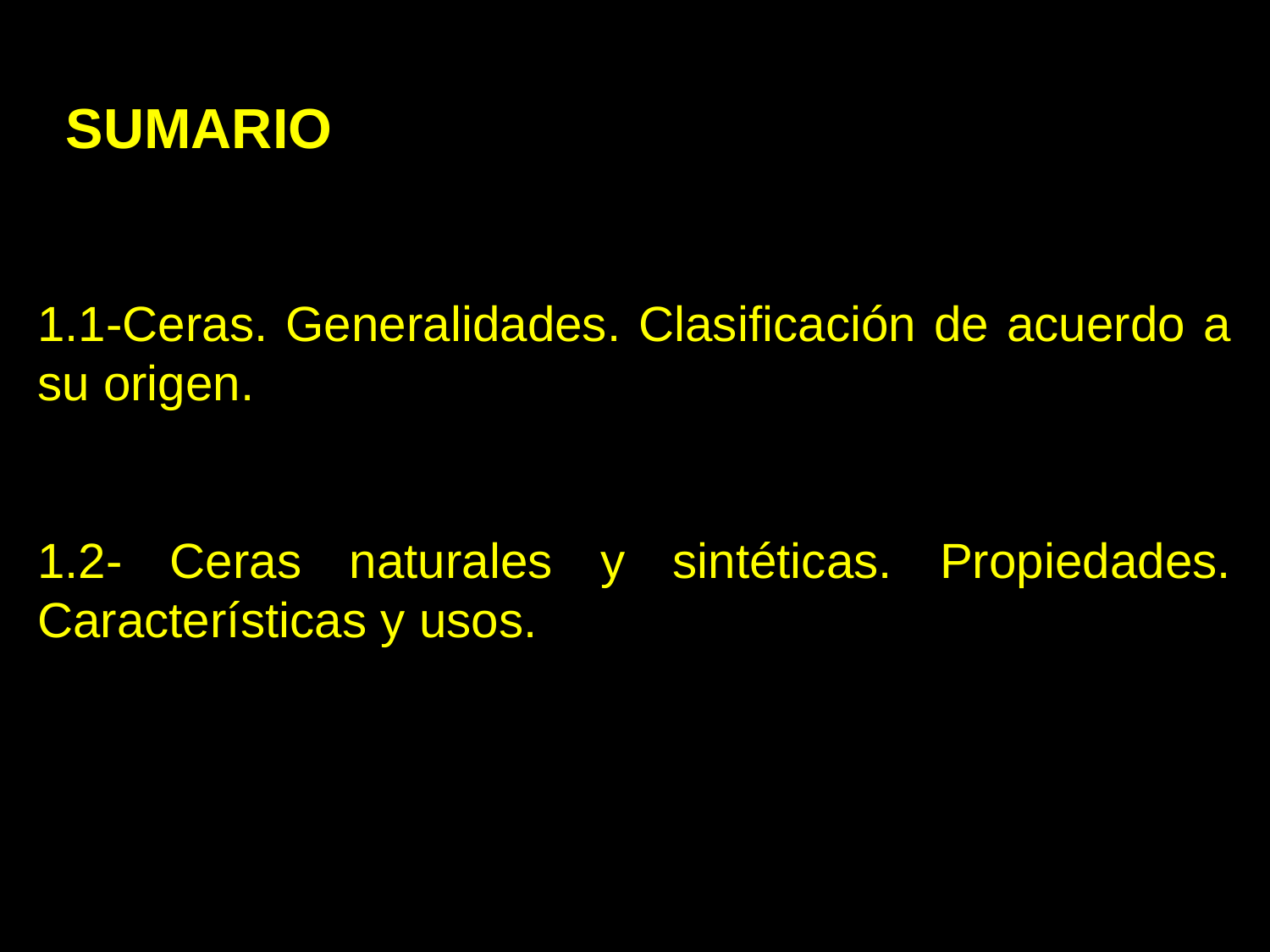

SUMARIO
1.1-Ceras. Generalidades. Clasificación de acuerdo a su origen.

1.2- Ceras naturales y sintéticas. Propiedades. Características y usos.